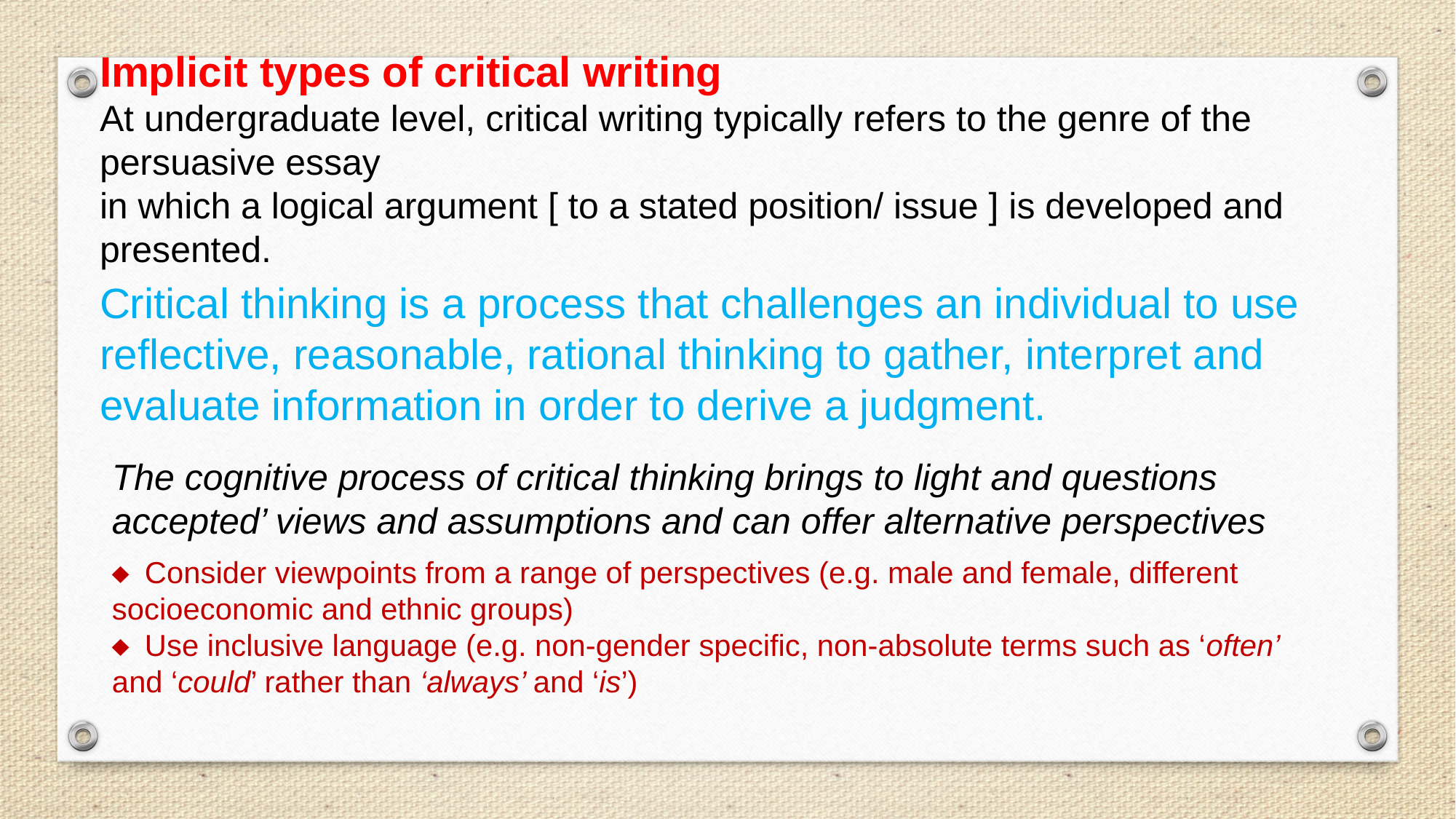

Implicit types of critical writing
At undergraduate level, critical writing typically refers to the genre of the persuasive essay
in which a logical argument [ to a stated position/ issue ] is developed and presented.
Critical thinking is a process that challenges an individual to use reflective, reasonable, rational thinking to gather, interpret and evaluate information in order to derive a judgment.
The cognitive process of critical thinking brings to light and questions accepted’ views and assumptions and can offer alternative perspectives
♦ Consider viewpoints from a range of perspectives (e.g. male and female, different socioeconomic and ethnic groups)
♦ Use inclusive language (e.g. non-gender specific, non-absolute terms such as ‘often’ and ‘could’ rather than ‘always’ and ‘is’)